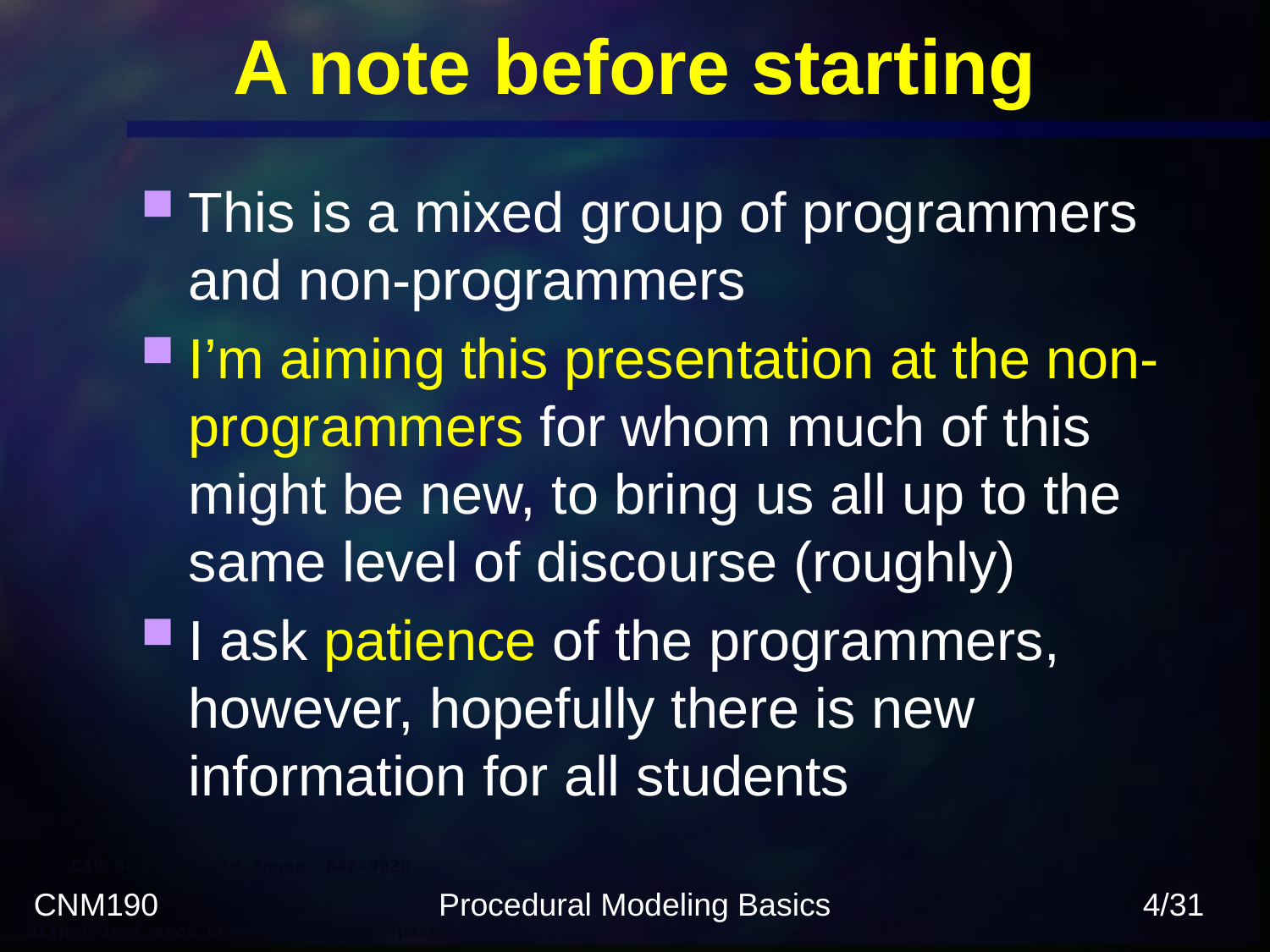

# A note before starting
This is a mixed group of programmers and non-programmers
I’m aiming this presentation at the non-programmers for whom much of this might be new, to bring us all up to the same level of discourse (roughly)
I ask patience of the programmers, however, hopefully there is new information for all students
Procedural Modeling Basics
4/31